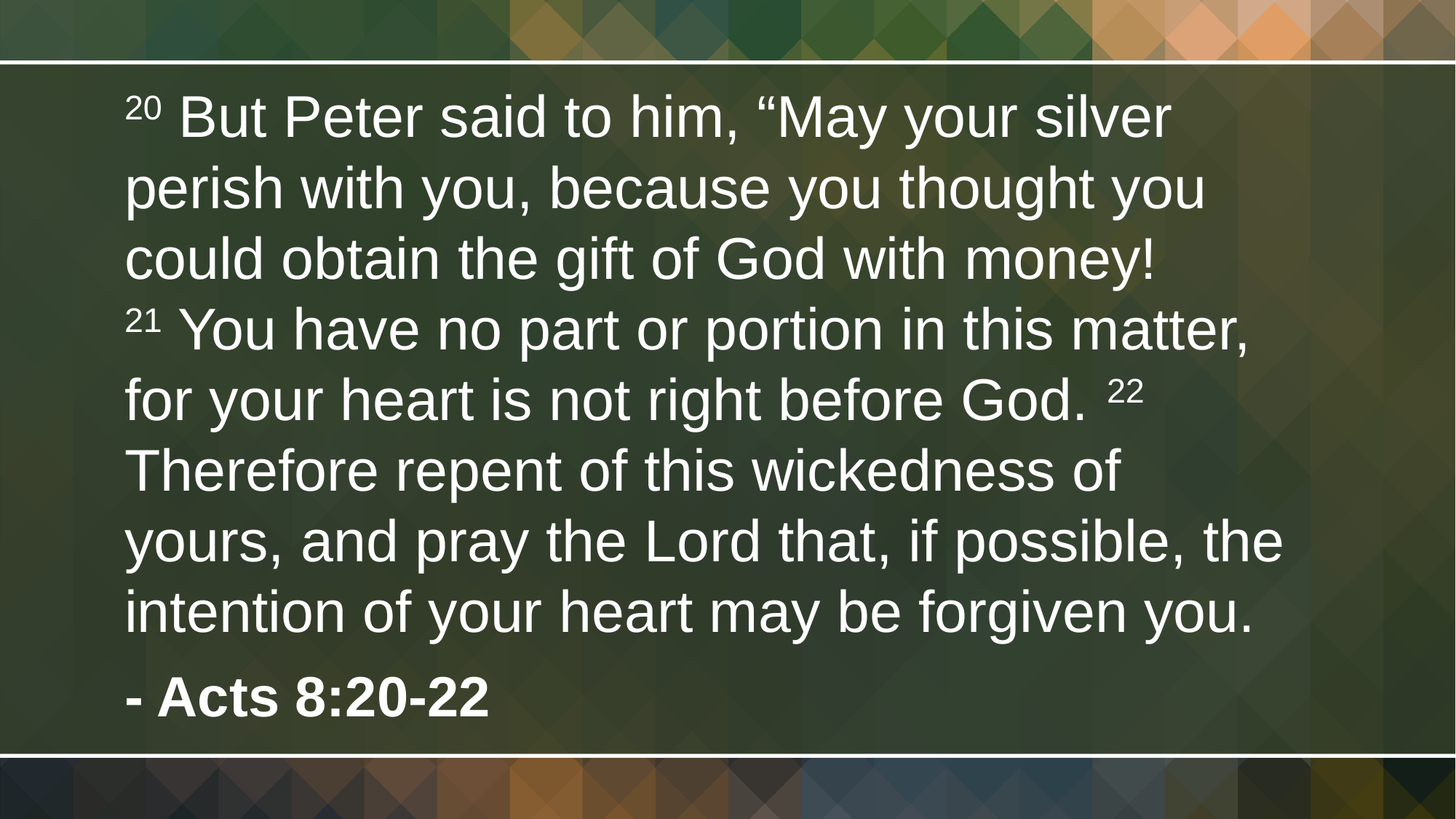

20 But Peter said to him, “May your silver perish with you, because you thought you could obtain the gift of God with money!
21 You have no part or portion in this matter, for your heart is not right before God. 22 Therefore repent of this wickedness of yours, and pray the Lord that, if possible, the intention of your heart may be forgiven you.
- Acts 8:20-22